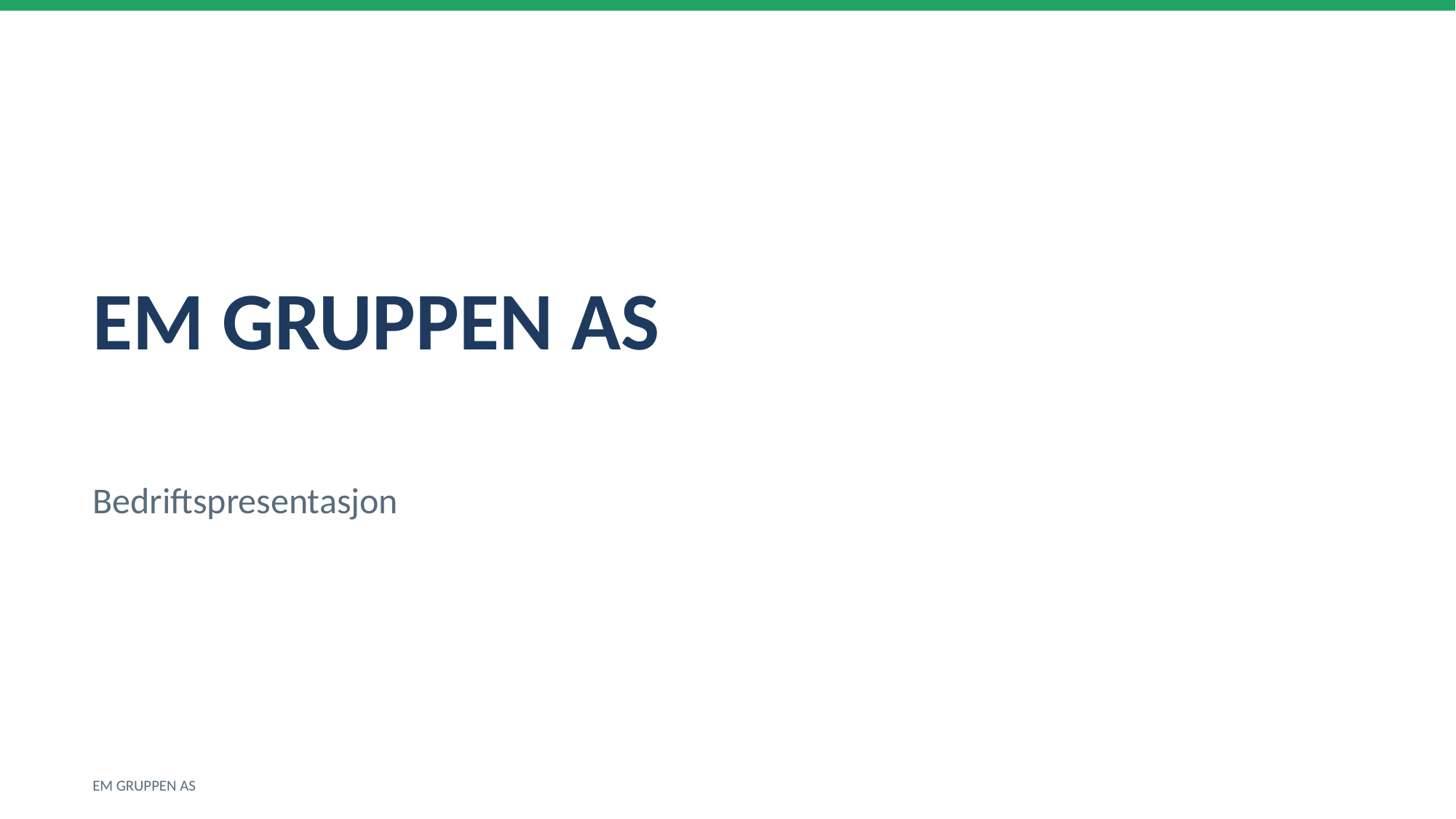

EM GRUPPEN AS
Bedriftspresentasjon
EM GRUPPEN AS